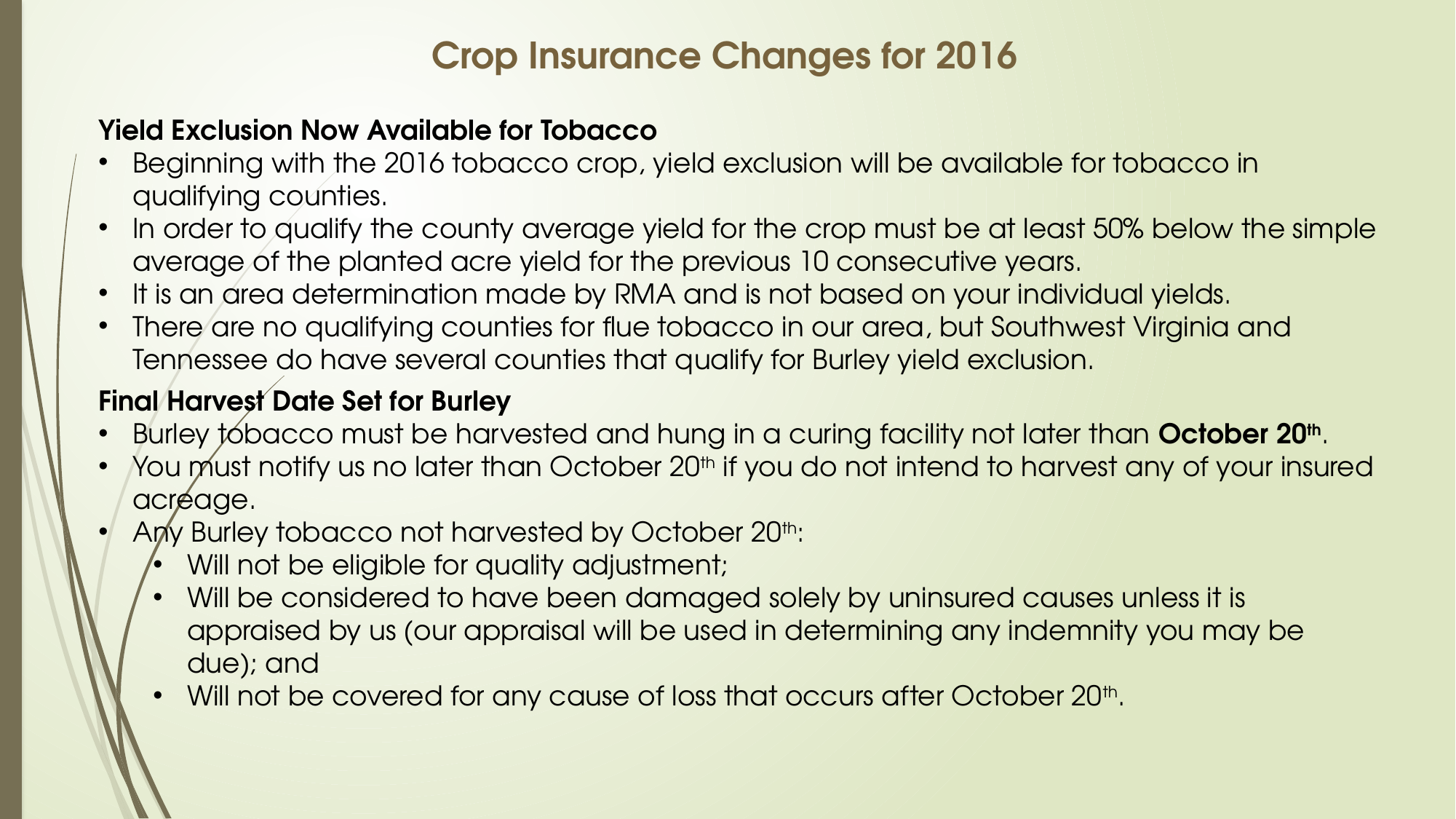

Crop Insurance Changes for 2016
Yield Exclusion Now Available for Tobacco
Beginning with the 2016 tobacco crop, yield exclusion will be available for tobacco in qualifying counties.
In order to qualify the county average yield for the crop must be at least 50% below the simple average of the planted acre yield for the previous 10 consecutive years.
It is an area determination made by RMA and is not based on your individual yields.
There are no qualifying counties for flue tobacco in our area, but Southwest Virginia and Tennessee do have several counties that qualify for Burley yield exclusion.
Final Harvest Date Set for Burley
Burley tobacco must be harvested and hung in a curing facility not later than October 20th.
You must notify us no later than October 20th if you do not intend to harvest any of your insured acreage.
Any Burley tobacco not harvested by October 20th:
Will not be eligible for quality adjustment;
Will be considered to have been damaged solely by uninsured causes unless it is appraised by us (our appraisal will be used in determining any indemnity you may be due); and
Will not be covered for any cause of loss that occurs after October 20th.